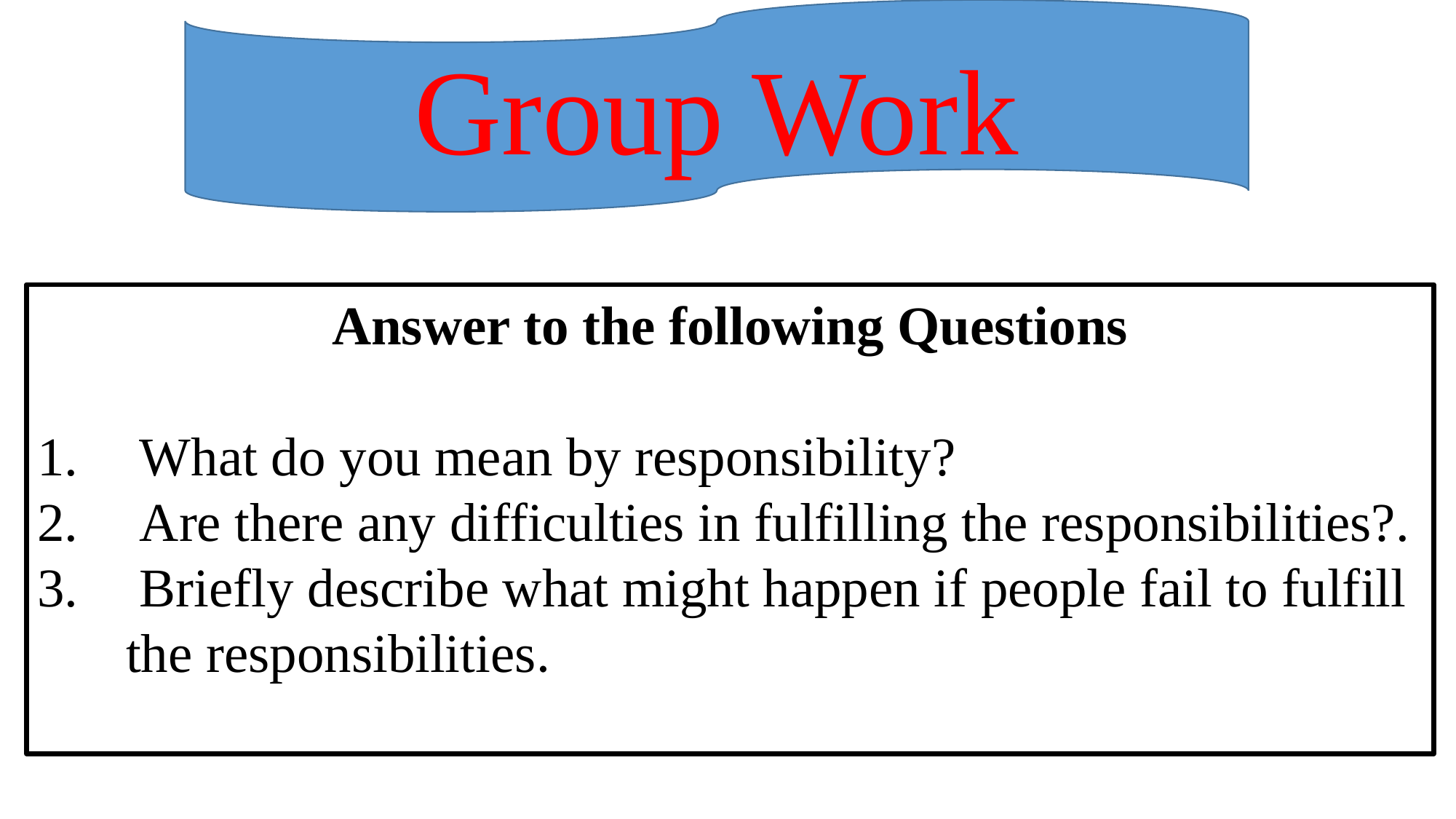

Group Work
Answer to the following Questions

 What do you mean by responsibility?
 Are there any difficulties in fulfilling the responsibilities?.
 Briefly describe what might happen if people fail to fulfill the responsibilities.